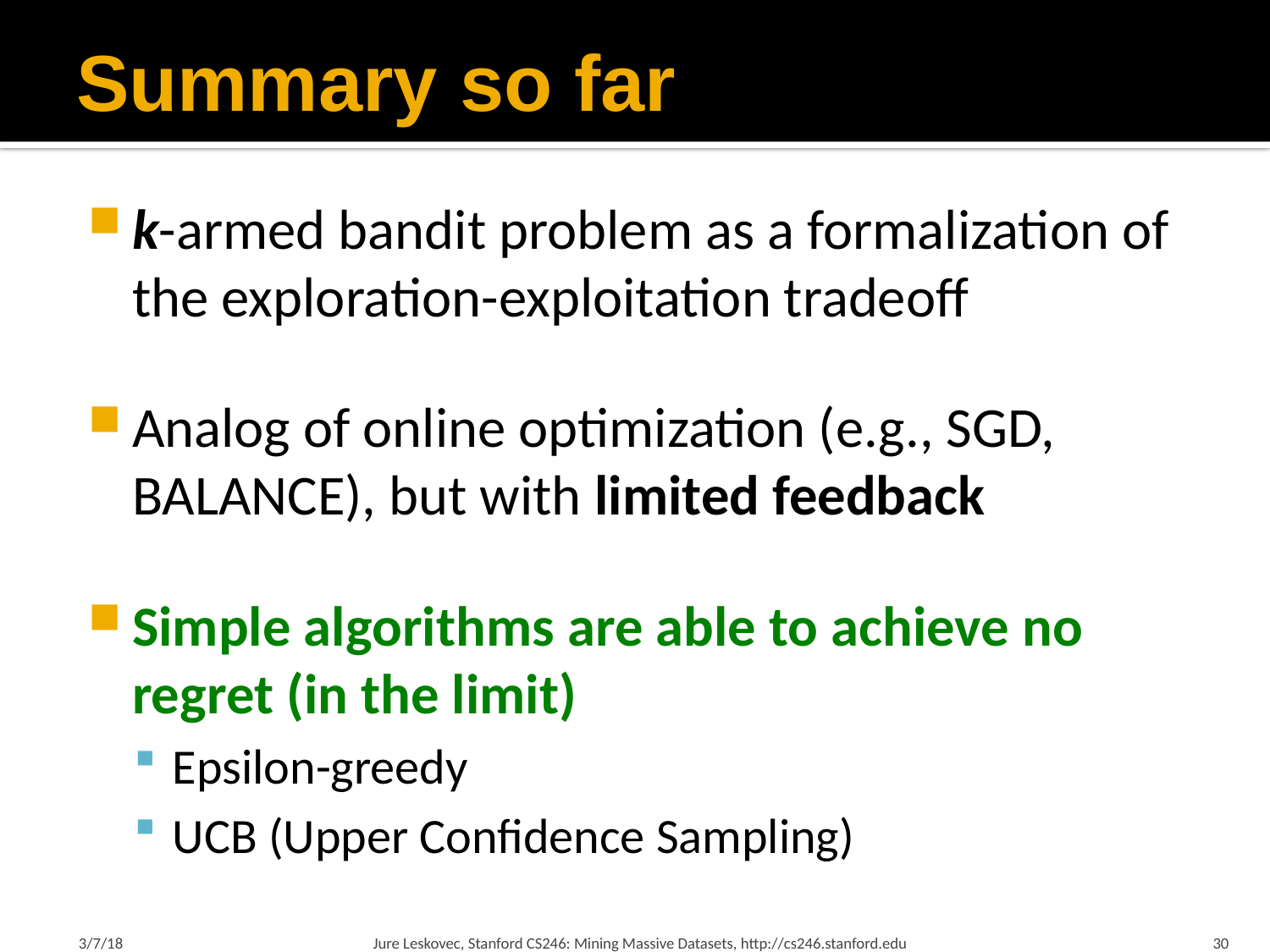

# Summary so far
k-armed bandit problem as a formalization of the exploration-exploitation tradeoff

Analog of online optimization (e.g., SGD, BALANCE), but with limited feedback

Simple algorithms are able to achieve no regret (in the limit)
Epsilon-greedy
UCB (Upper Confidence Sampling)

3/7/18
Jure Leskovec, Stanford CS246: Mining Massive Datasets, http://cs246.stanford.edu
30